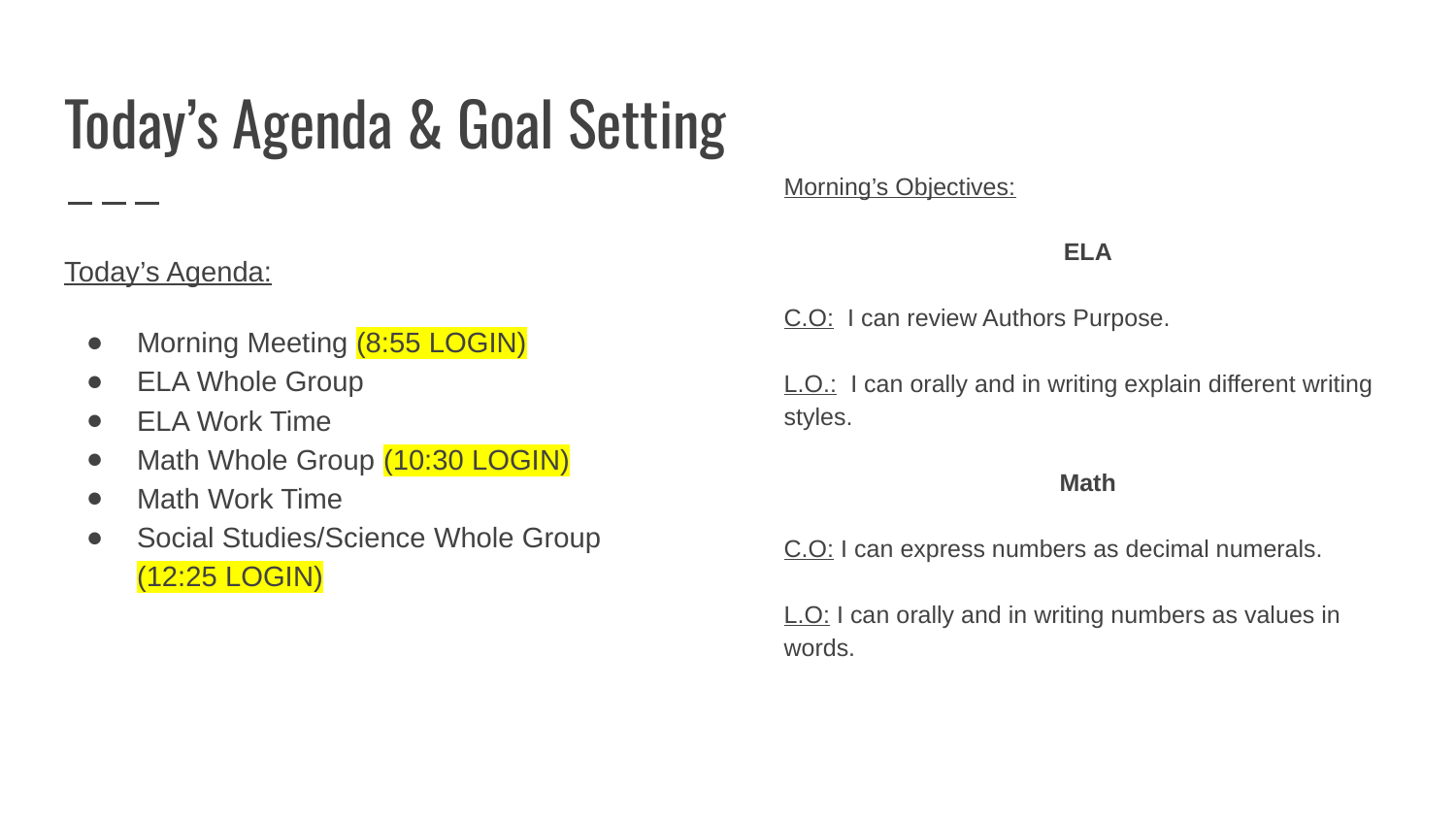

# Today’s Agenda & Goal Setting
Morning’s Objectives:
ELA
C.O:  I can review Authors Purpose.
L.O.:  I can orally and in writing explain different writing styles.
Math
C.O: I can express numbers as decimal numerals.
L.O: I can orally and in writing numbers as values in words.
Today’s Agenda:
Morning Meeting (8:55 LOGIN)
ELA Whole Group
ELA Work Time
Math Whole Group (10:30 LOGIN)
Math Work Time
Social Studies/Science Whole Group (12:25 LOGIN)